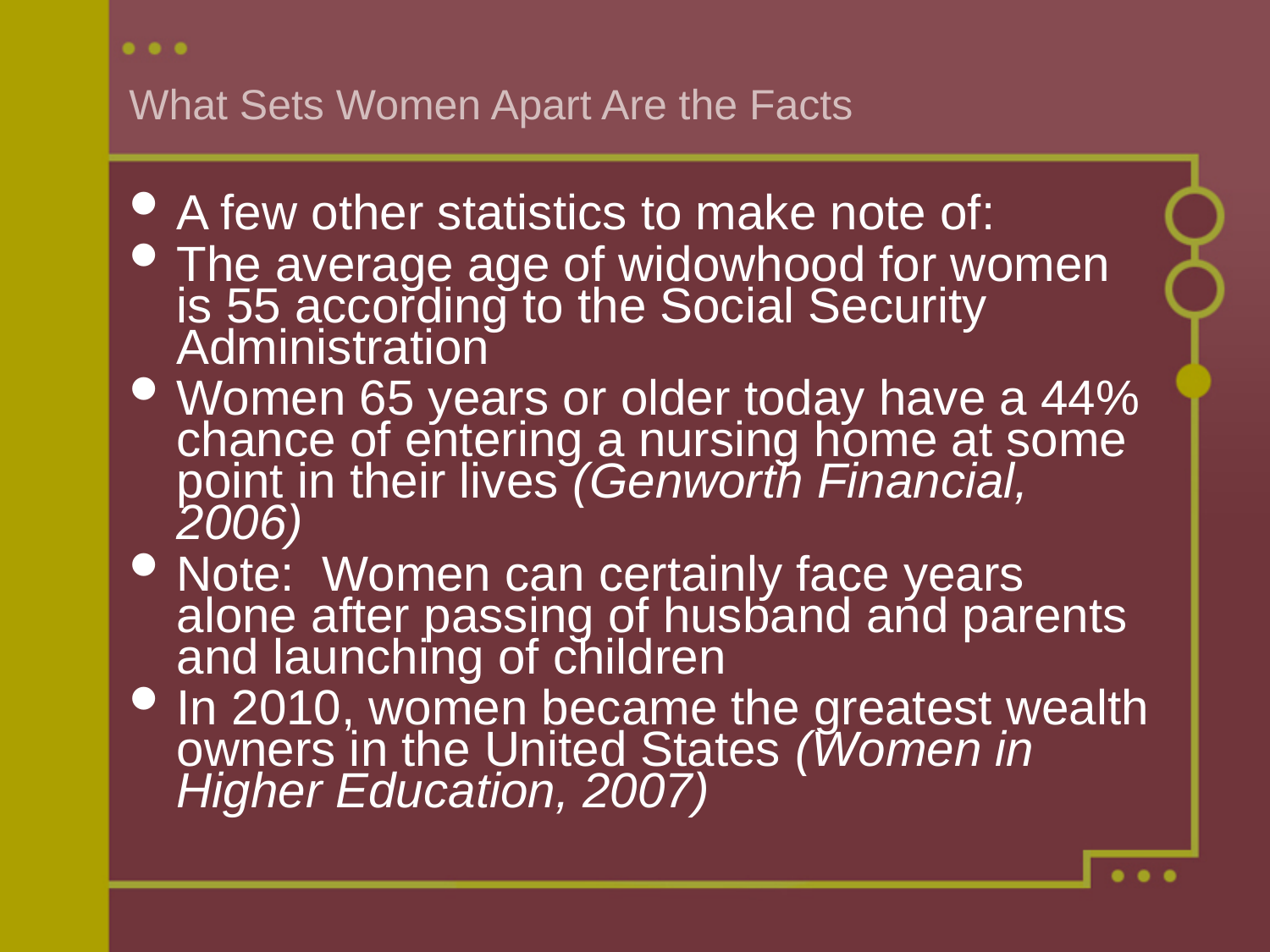

# What Sets Women Apart Are the Facts
A few other statistics to make note of:
The average age of widowhood for women is 55 according to the Social Security Administration
Women 65 years or older today have a 44% chance of entering a nursing home at some point in their lives (Genworth Financial, 2006)
Note:  Women can certainly face years alone after passing of husband and parents and launching of children
In 2010, women became the greatest wealth owners in the United States (Women in Higher Education, 2007)